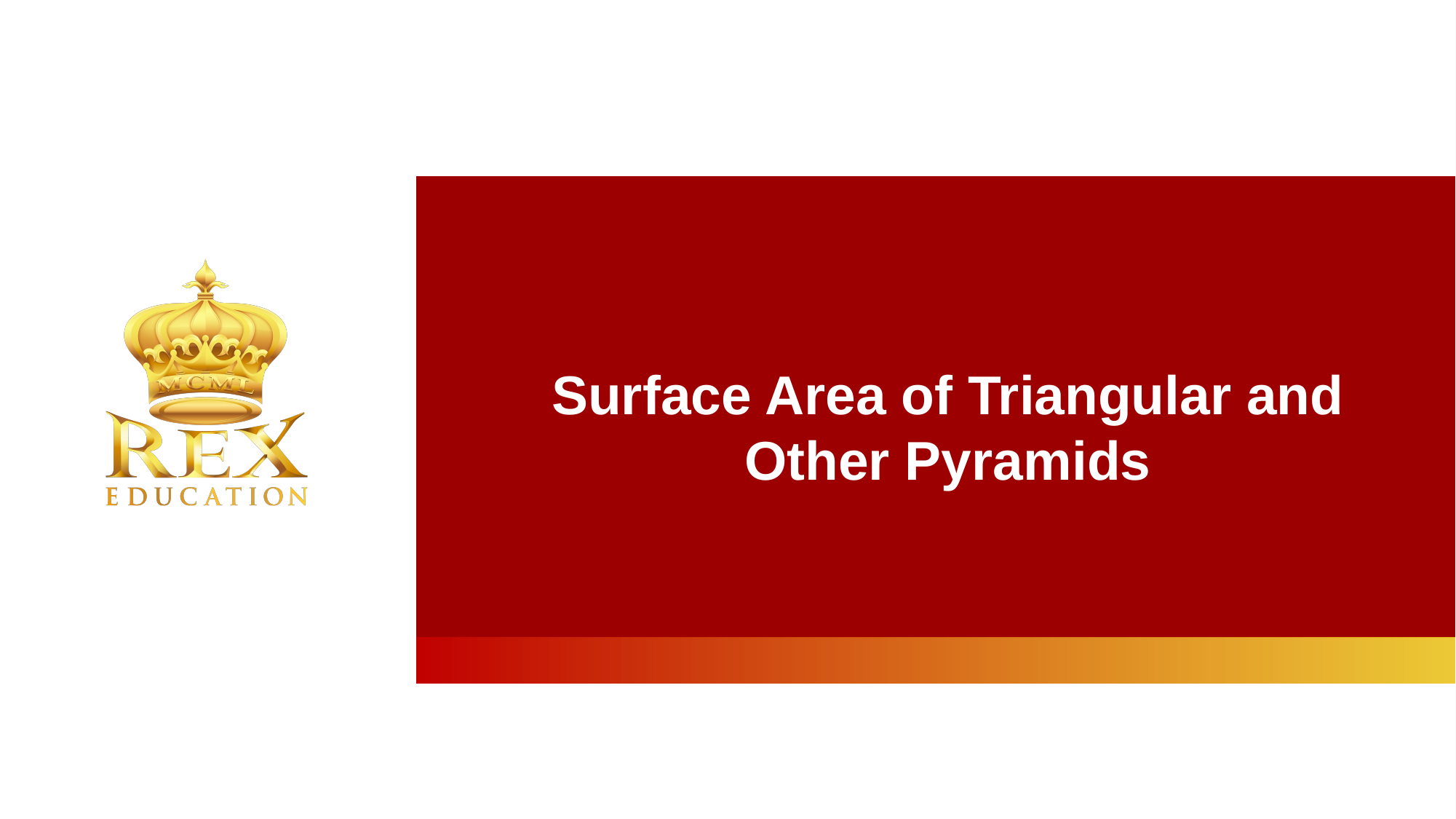

Surface Area of Triangular and Other Pyramids